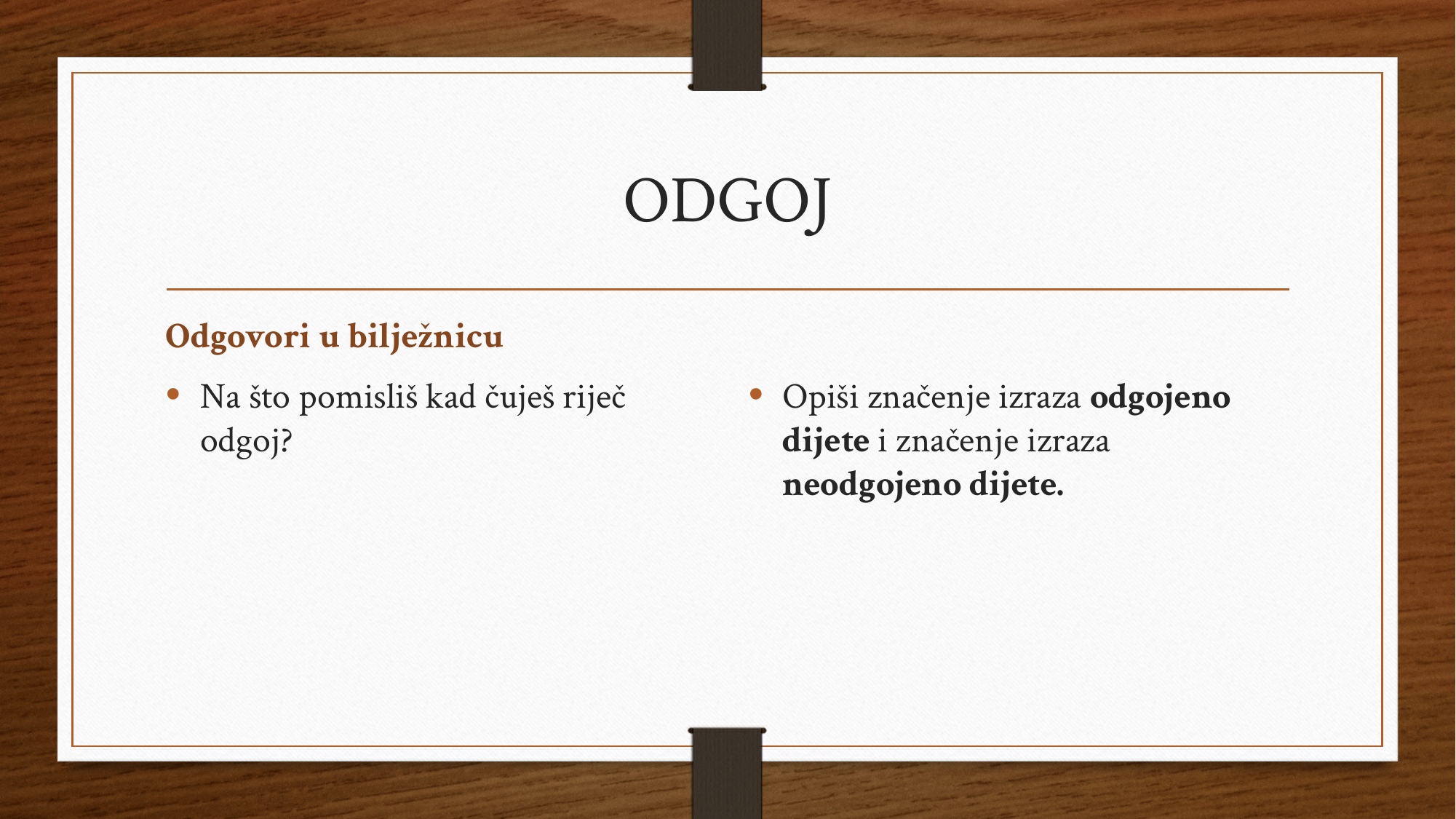

# ODGOJ
Odgovori u bilježnicu
Na što pomisliš kad čuješ riječ odgoj?

Opiši značenje izraza odgojeno dijete i značenje izraza neodgojeno dijete.